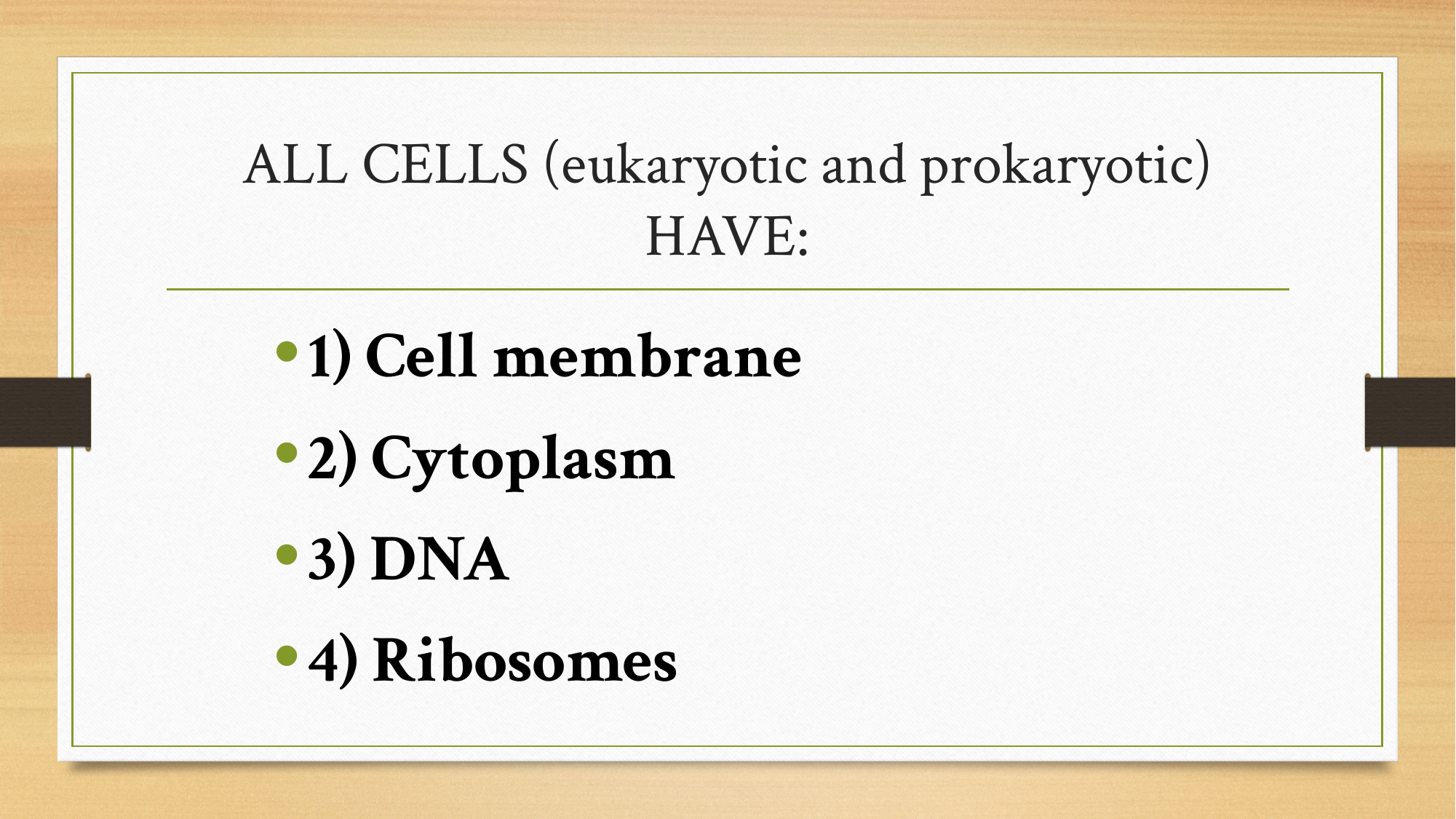

# ALL CELLS (eukaryotic and prokaryotic) HAVE:
1) Cell membrane
2) Cytoplasm
3) DNA
4) Ribosomes